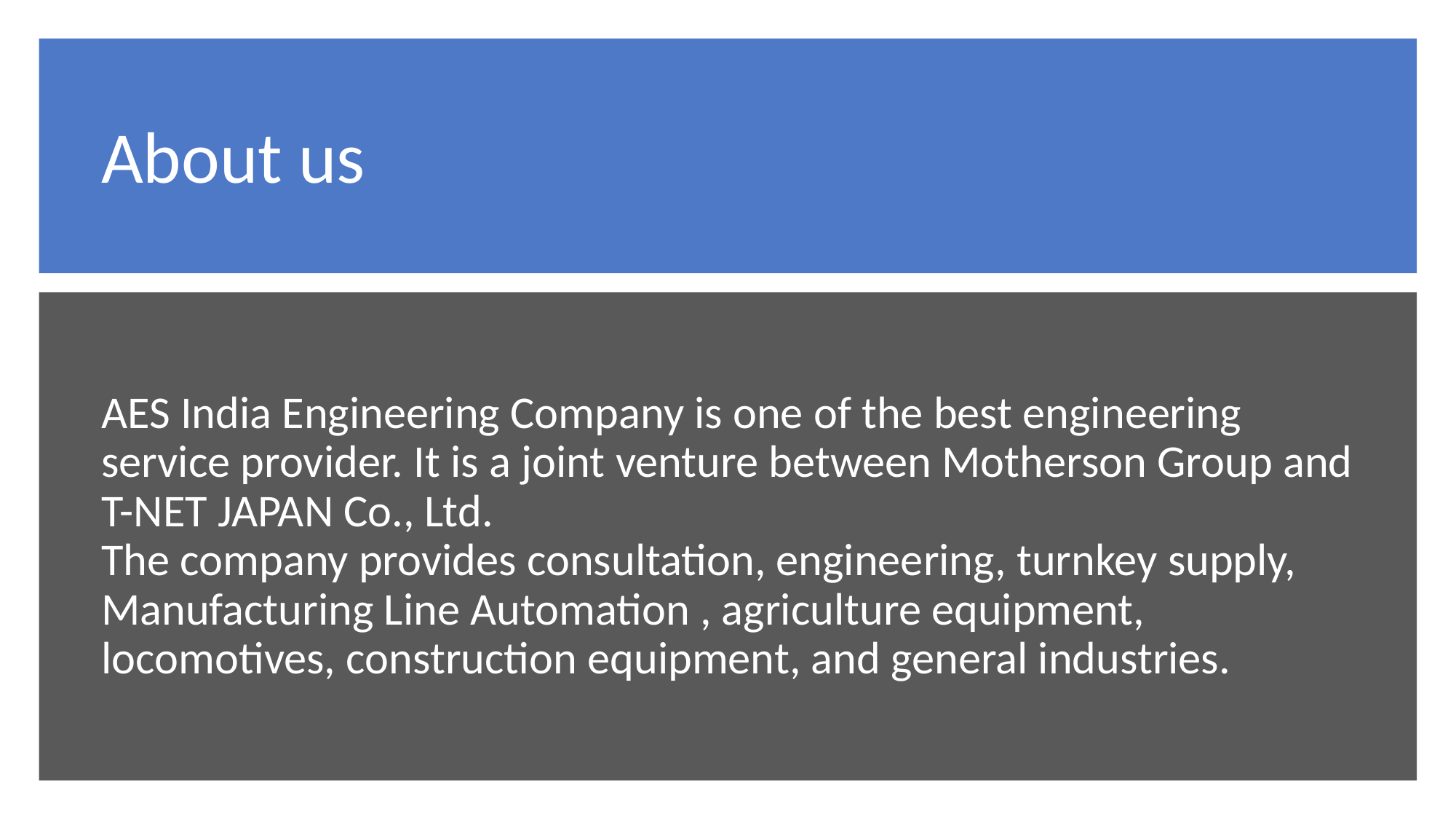

# About us

AES India Engineering Company is one of the best engineering service provider. It is a joint venture between Motherson Group and T-NET JAPAN Co., Ltd.
The company provides consultation, engineering, turnkey supply, Manufacturing Line Automation , agriculture equipment, locomotives, construction equipment, and general industries.